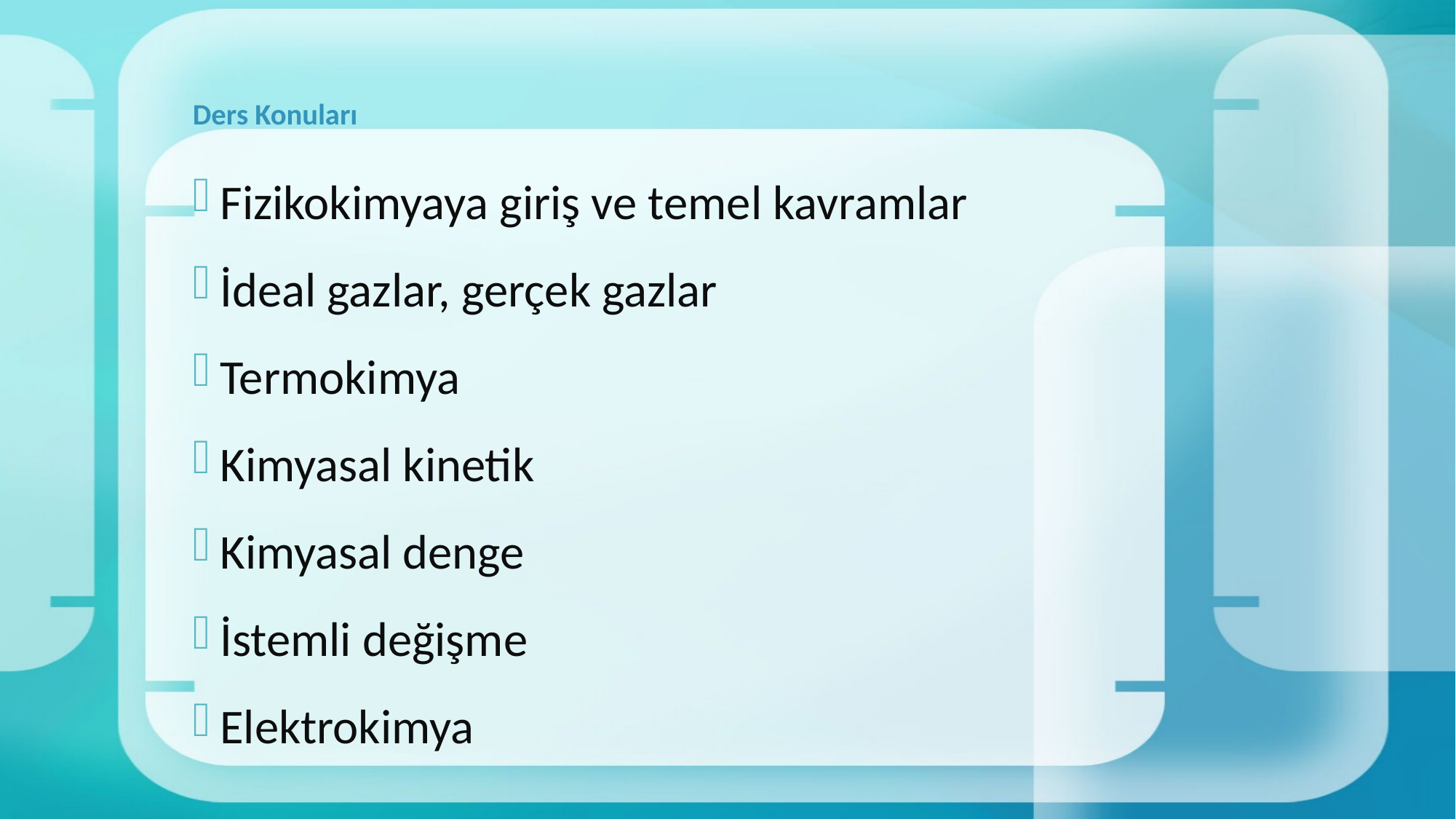

# Ders Konuları
Fizikokimyaya giriş ve temel kavramlar
İdeal gazlar, gerçek gazlar
Termokimya
Kimyasal kinetik
Kimyasal denge
İstemli değişme
Elektrokimya